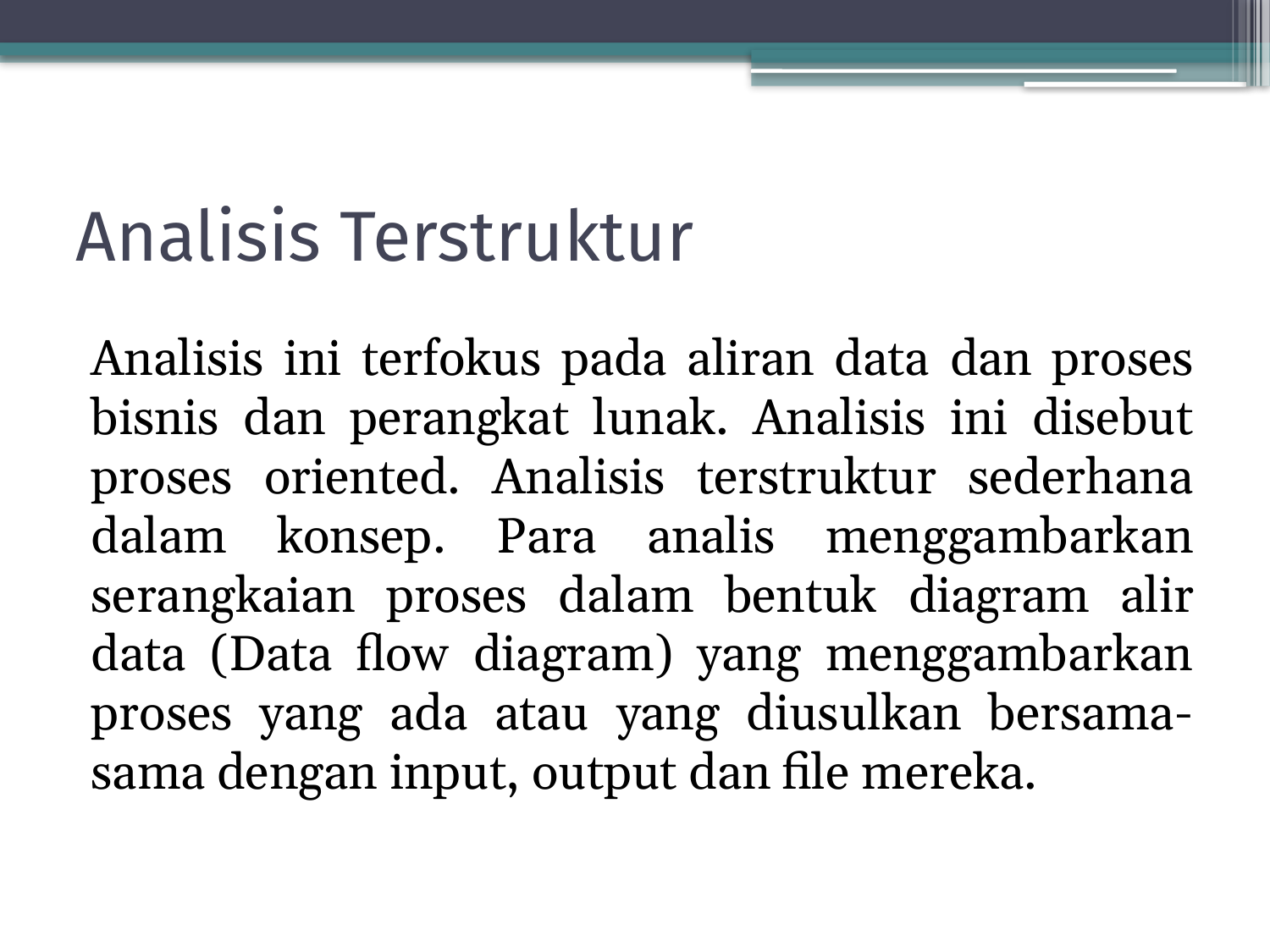

# Analisis Terstruktur
Analisis ini terfokus pada aliran data dan proses bisnis dan perangkat lunak. Analisis ini disebut proses oriented. Analisis terstruktur sederhana dalam konsep. Para analis menggambarkan serangkaian proses dalam bentuk diagram alir data (Data flow diagram) yang menggambarkan proses yang ada atau yang diusulkan bersama-sama dengan input, output dan file mereka.